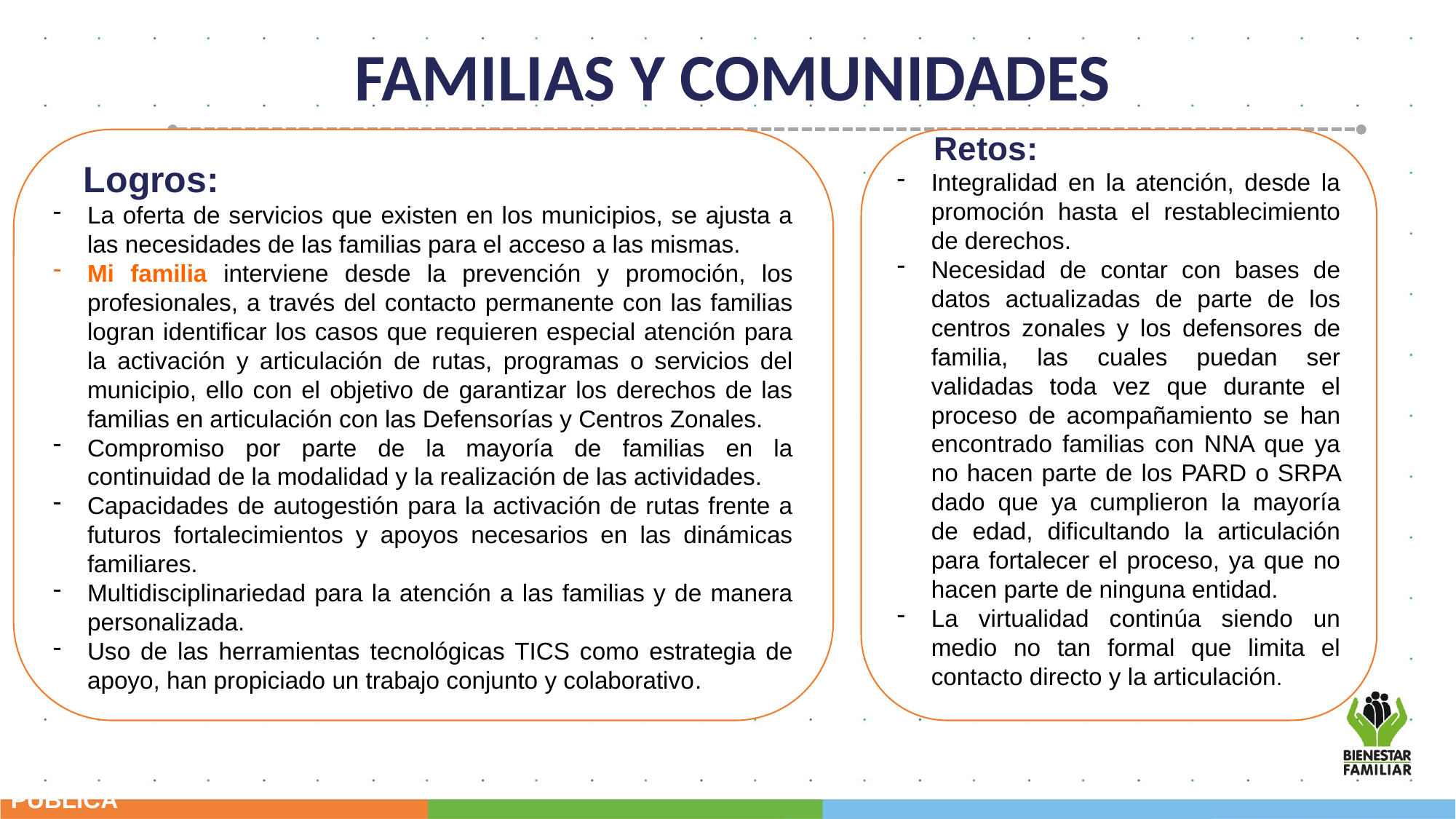

FAMILIAS Y COMUNIDADES
   Logros:
La oferta de servicios que existen en los municipios, se ajusta a las necesidades de las familias para el acceso a las mismas.
Mi familia interviene desde la prevención y promoción, los profesionales, a través del contacto permanente con las familias logran identificar los casos que requieren especial atención para la activación y articulación de rutas, programas o servicios del municipio, ello con el objetivo de garantizar los derechos de las familias en articulación con las Defensorías y Centros Zonales.
Compromiso por parte de la mayoría de familias en la continuidad de la modalidad y la realización de las actividades.
Capacidades de autogestión para la activación de rutas frente a futuros fortalecimientos y apoyos necesarios en las dinámicas familiares.
Multidisciplinariedad para la atención a las familias y de manera personalizada.
Uso de las herramientas tecnológicas TICS como estrategia de apoyo, han propiciado un trabajo conjunto y colaborativo.
    Retos:
Integralidad en la atención, desde la promoción hasta el restablecimiento de derechos.
Necesidad de contar con bases de datos actualizadas de parte de los centros zonales y los defensores de familia, las cuales puedan ser validadas toda vez que durante el proceso de acompañamiento se han encontrado familias con NNA que ya no hacen parte de los PARD o SRPA dado que ya cumplieron la mayoría de edad, dificultando la articulación para fortalecer el proceso, ya que no hacen parte de ninguna entidad.
La virtualidad continúa siendo un medio no tan formal que limita el contacto directo y la articulación.

PÚBLICA